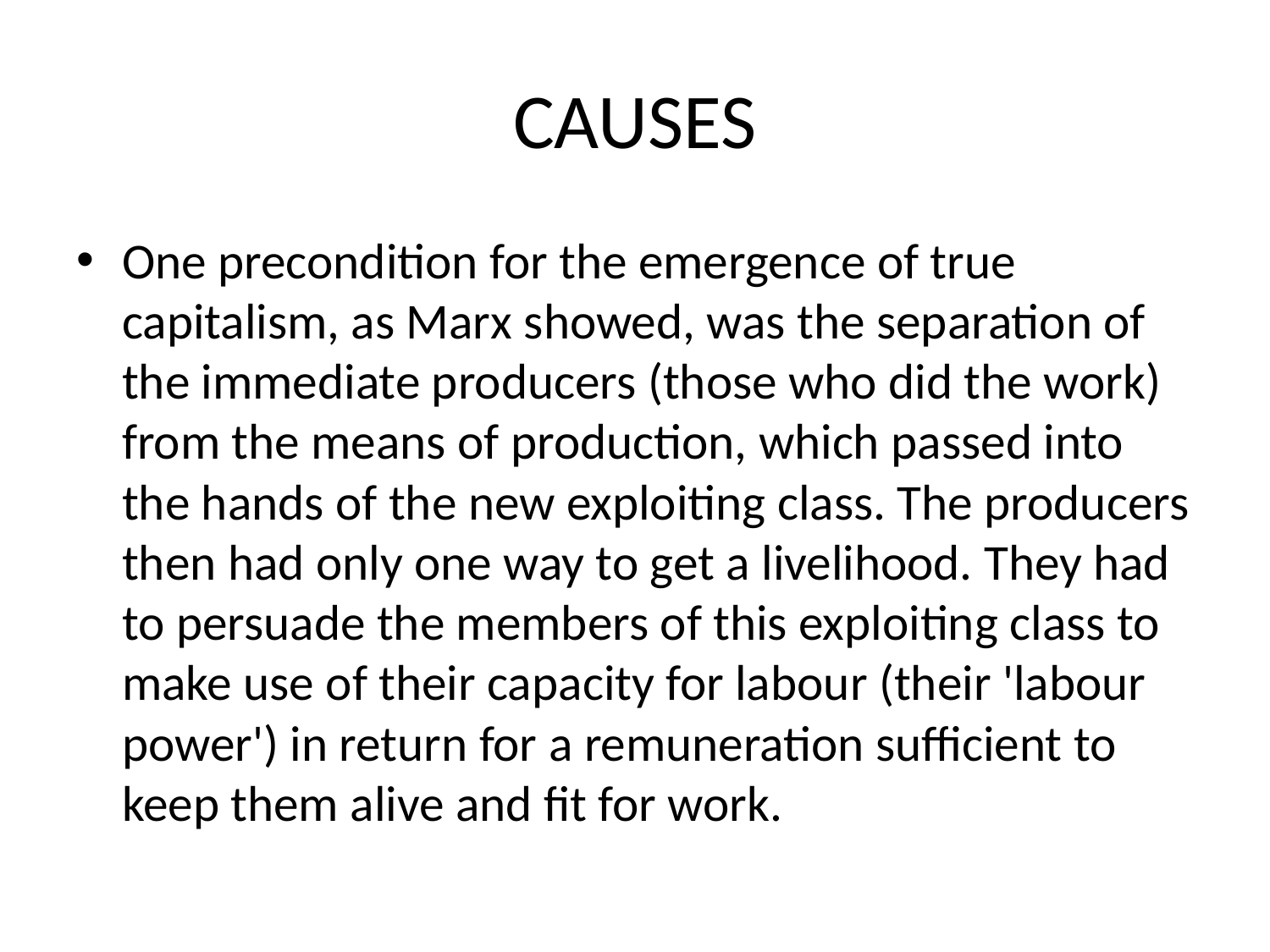

# CAUSES
One precondition for the emergence of true capitalism, as Marx showed, was the separation of the immediate producers (those who did the work) from the means of production, which passed into the hands of the new exploiting class. The producers then had only one way to get a livelihood. They had to persuade the members of this exploiting class to make use of their capacity for labour (their 'labour power') in return for a remuneration sufficient to keep them alive and fit for work.